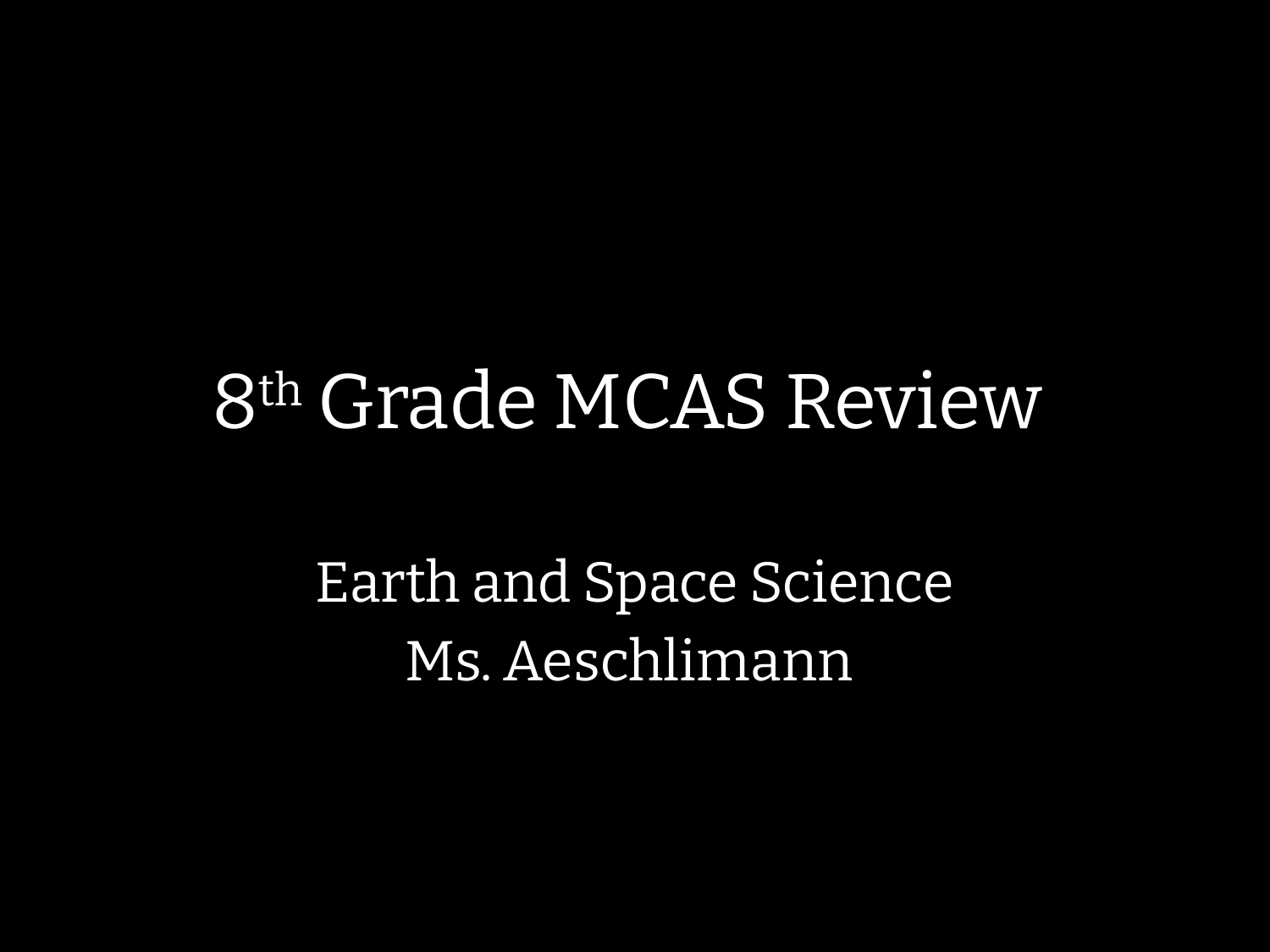

# 8th Grade MCAS Review
Earth and Space Science
Ms. Aeschlimann